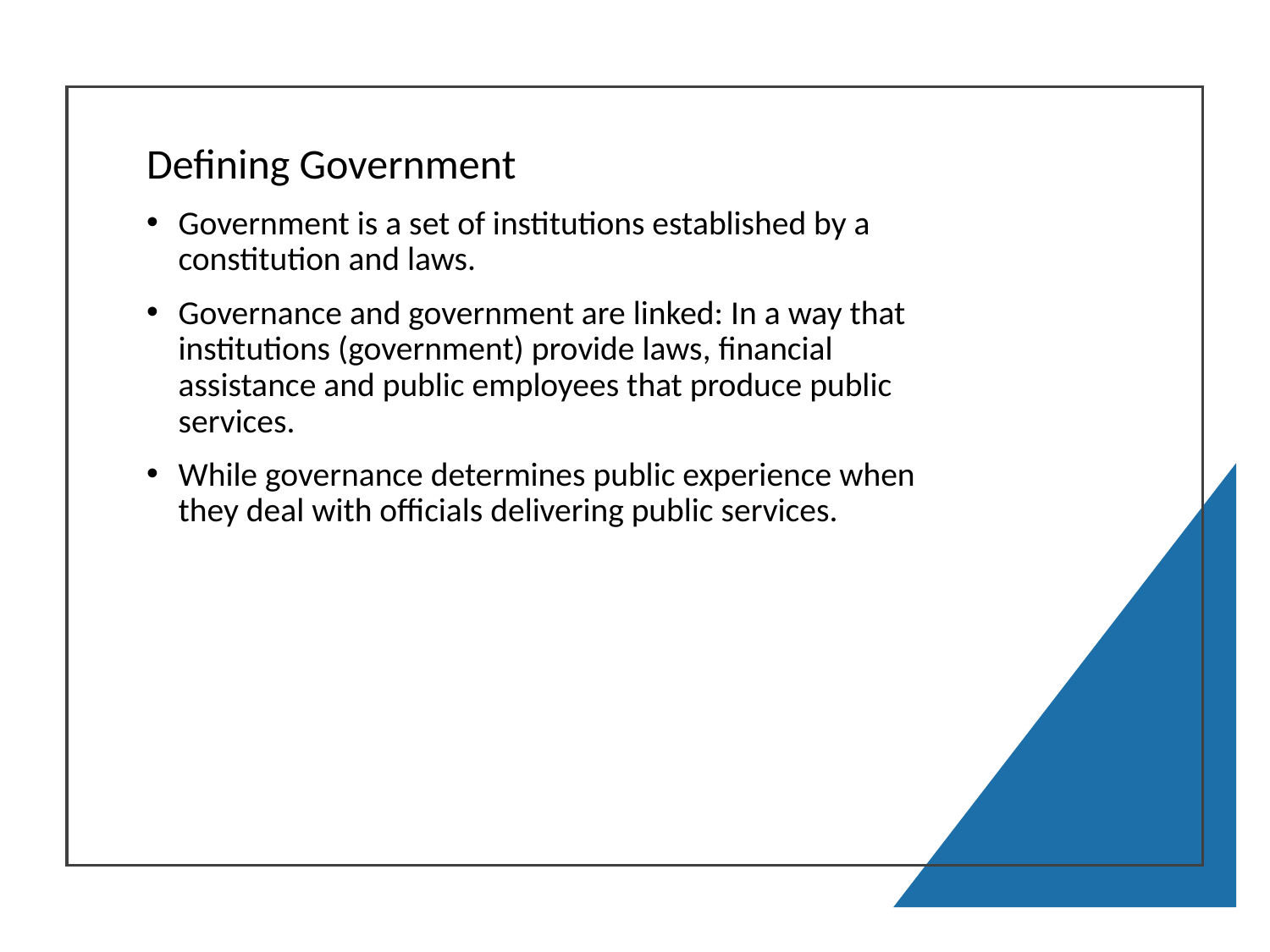

Defining Government
Government is a set of institutions established by a constitution and laws.
Governance and government are linked: In a way that institutions (government) provide laws, financial assistance and public employees that produce public services.
While governance determines public experience when they deal with officials delivering public services.